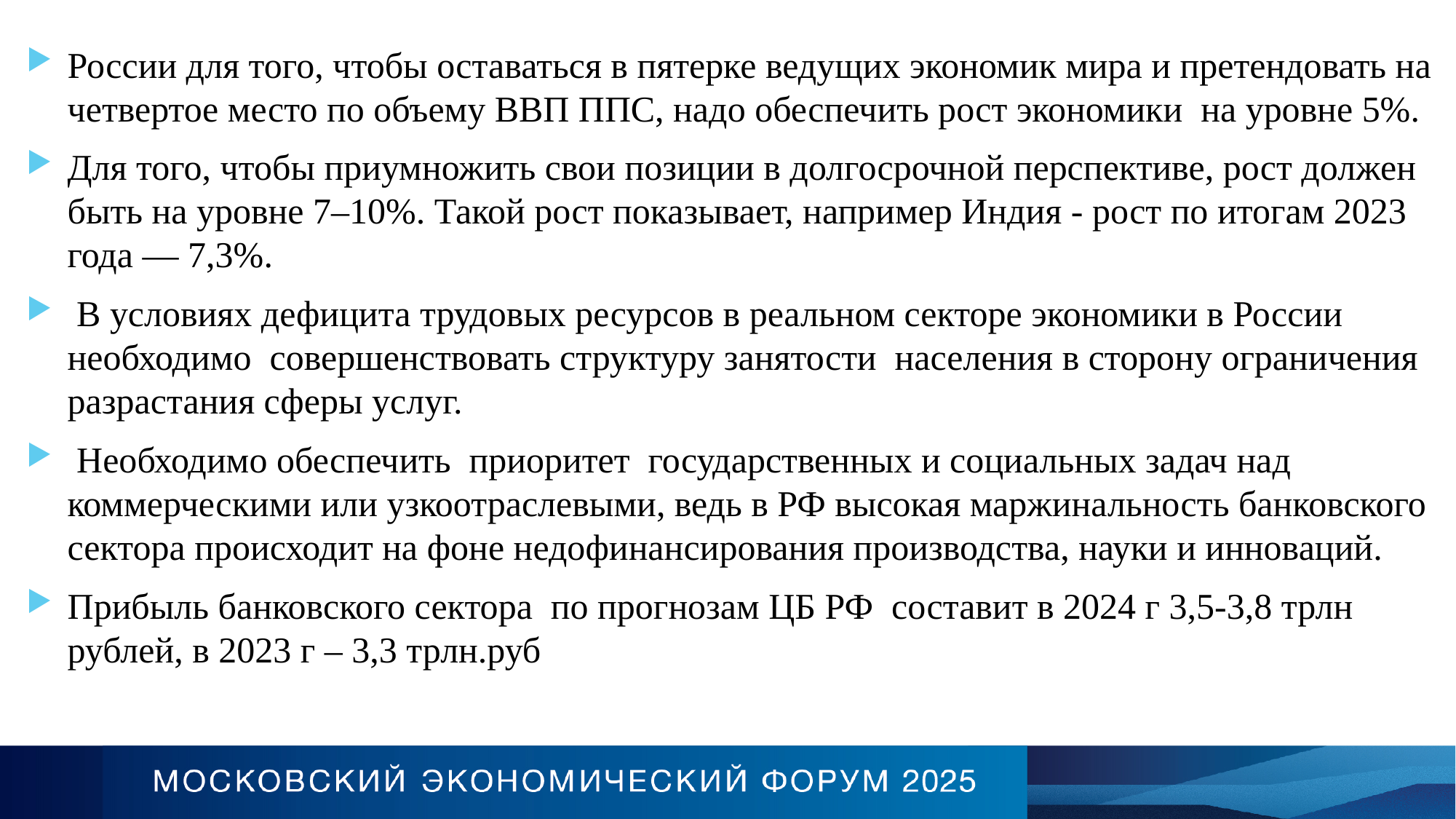

России для того, чтобы оставаться в пятерке ведущих экономик мира и претендовать на четвертое место по объему ВВП ППС, надо обеспечить рост экономики  на уровне 5%.
Для того, чтобы приумножить свои позиции в долгосрочной перспективе, рост должен быть на уровне 7–10%. Такой рост показывает, например Индия - рост по итогам 2023 года — 7,3%.
 В условиях дефицита трудовых ресурсов в реальном секторе экономики в России необходимо  совершенствовать структуру занятости  населения в сторону ограничения разрастания сферы услуг.
 Необходимо обеспечить  приоритет  государственных и социальных задач над коммерческими или узкоотраслевыми, ведь в РФ высокая маржинальность банковского сектора происходит на фоне недофинансирования производства, науки и инноваций.
Прибыль банковского сектора  по прогнозам ЦБ РФ  составит в 2024 г 3,5-3,8 трлн рублей, в 2023 г – 3,3 трлн.руб